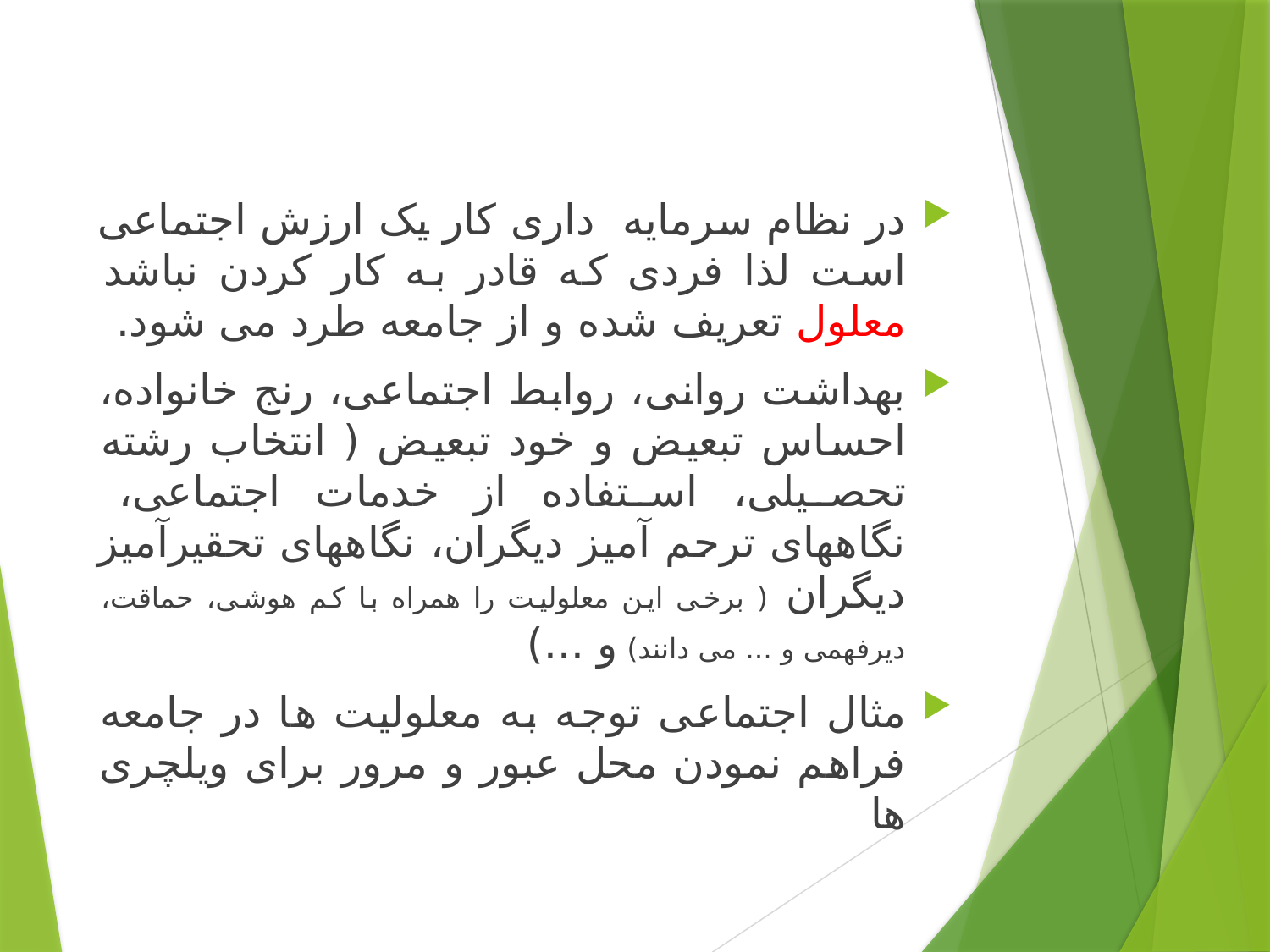

#
در نظام سرمایه  داری کار یک ارزش اجتماعی است لذا فردی که قادر به کار کردن نباشد معلول تعریف شده و از جامعه طرد می شود.
بهداشت روانی، روابط اجتماعی، رنج خانواده، احساس تبعیض و خود تبعیض ( انتخاب رشته تحصیلی، استفاده از خدمات اجتماعی، نگاههای ترحم آمیز دیگران، نگاههای تحقیرآمیز دیگران ( برخی این معلولیت را همراه با کم هوشی، حماقت، دیرفهمی و ... می دانند) و ...)
مثال اجتماعی توجه به معلولیت ها در جامعه فراهم نمودن محل عبور و مرور برای ویلچری ها